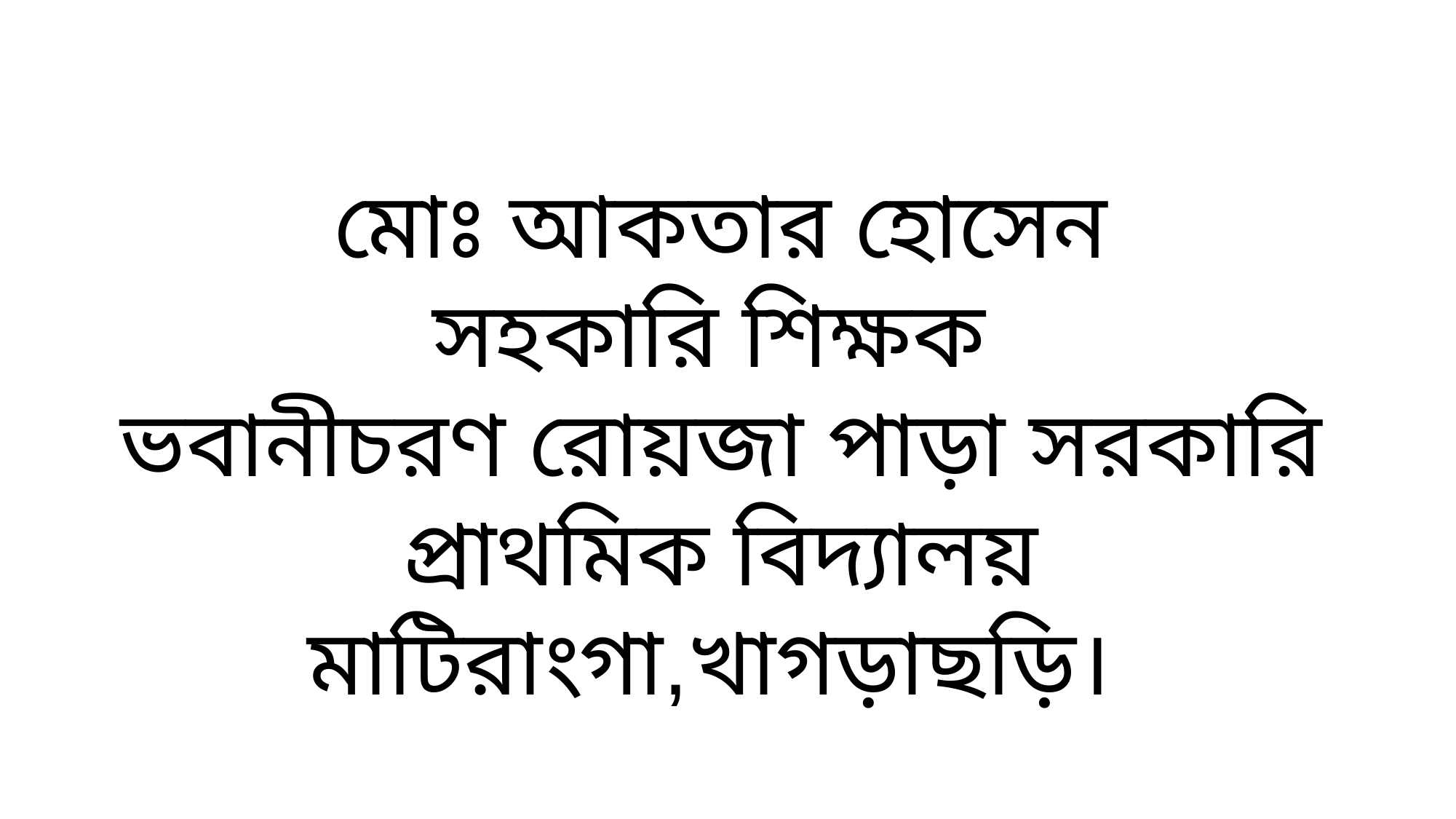

মোঃ আকতার হোসেন
সহকারি শিক্ষক
ভবানীচরণ রোয়জা পাড়া সরকারি প্রাথমিক বিদ্যালয়
মাটিরাংগা,খাগড়াছড়ি।